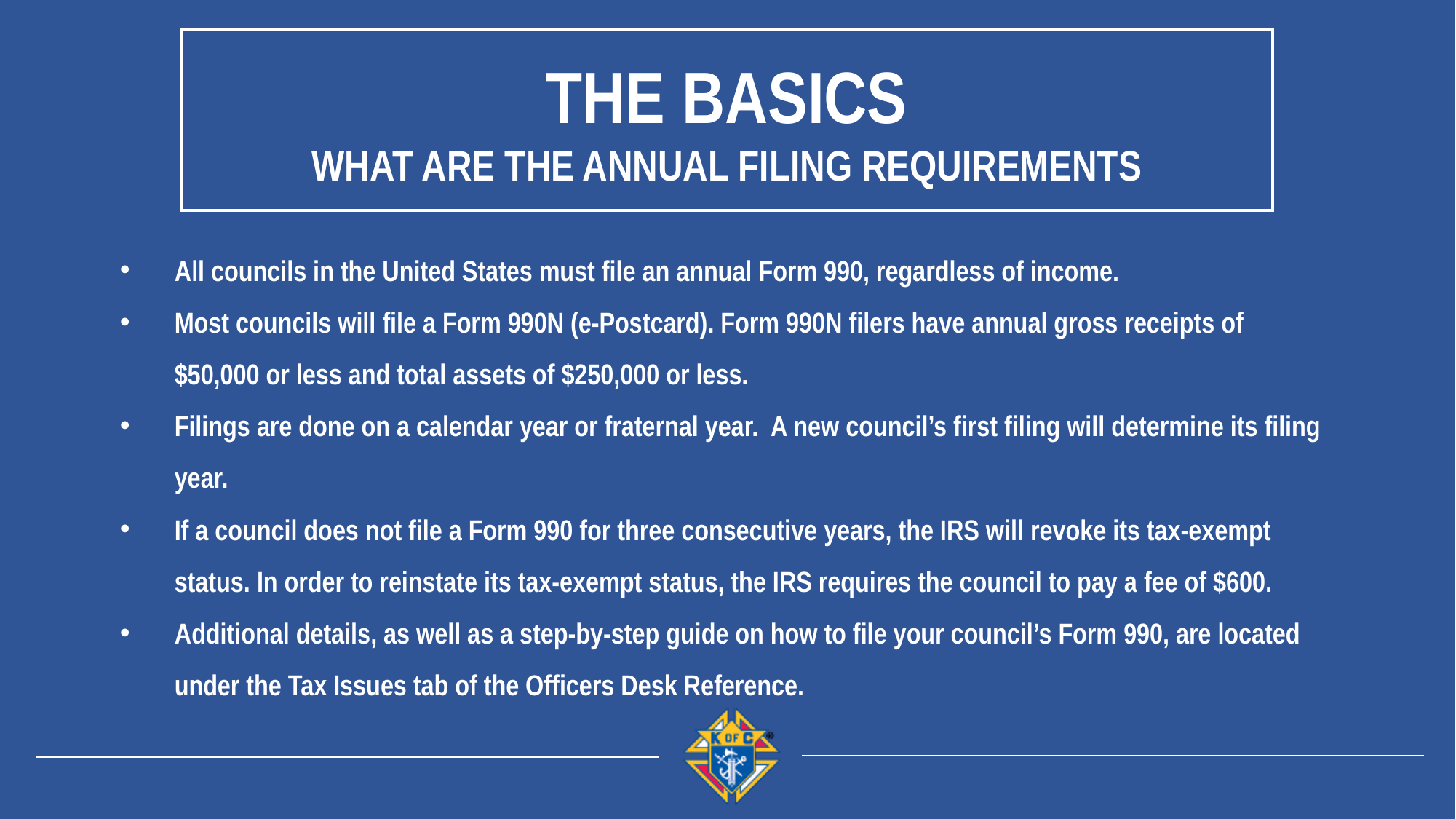

The Basics
What are the Annual Filing Requirements
All councils in the United States must file an annual Form 990, regardless of income.
Most councils will file a Form 990N (e-Postcard). Form 990N filers have annual gross receipts of $50,000 or less and total assets of $250,000 or less.
Filings are done on a calendar year or fraternal year.  A new council’s first filing will determine its filing year.
If a council does not file a Form 990 for three consecutive years, the IRS will revoke its tax-exempt status. In order to reinstate its tax-exempt status, the IRS requires the council to pay a fee of $600.
Additional details, as well as a step-by-step guide on how to file your council’s Form 990, are located under the Tax Issues tab of the Officers Desk Reference.